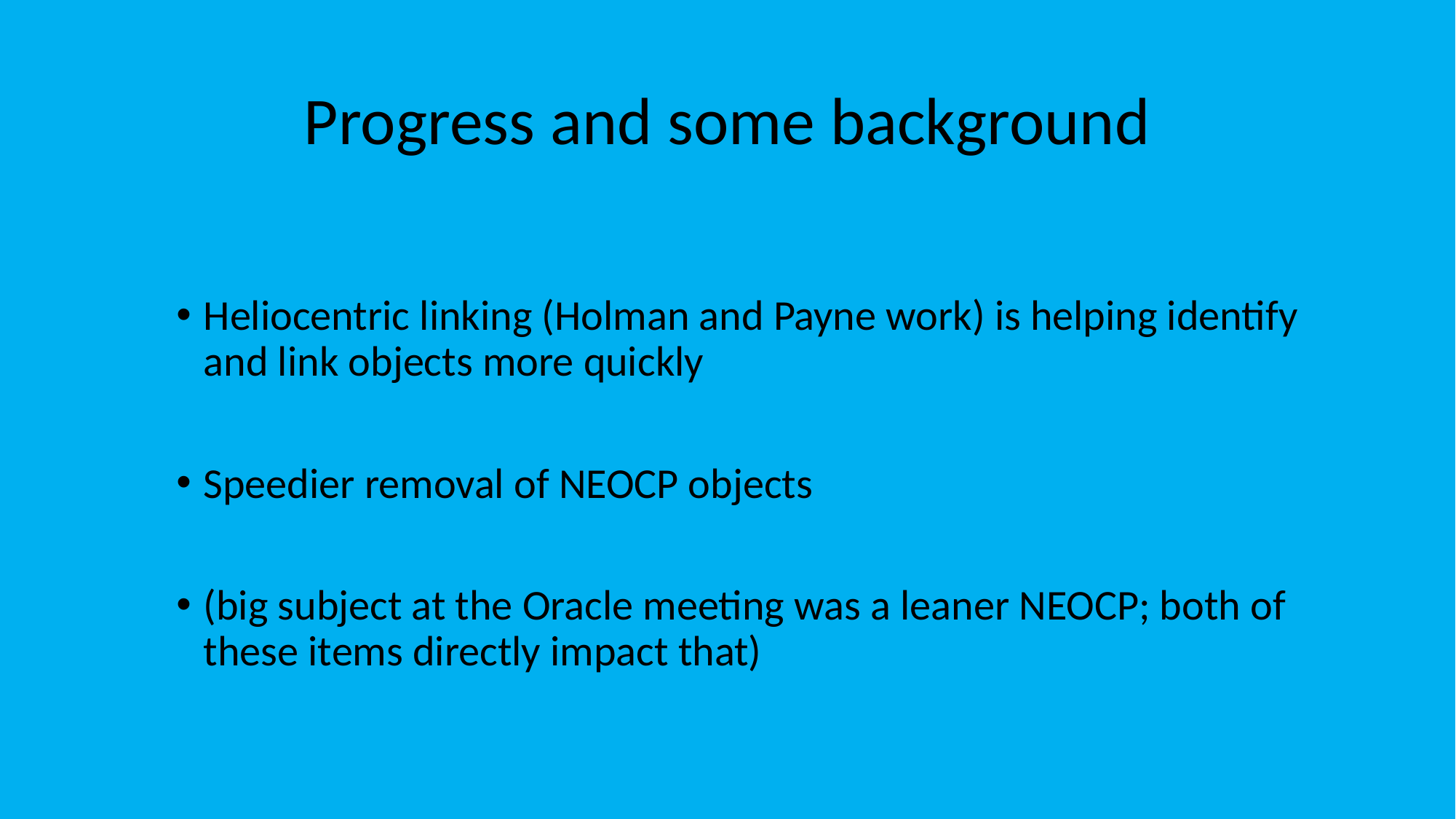

# Progress and some background

Heliocentric linking (Holman and Payne work) is helping identify and link objects more quickly

Speedier removal of NEOCP objects

(big subject at the Oracle meeting was a leaner NEOCP; both of these items directly impact that)